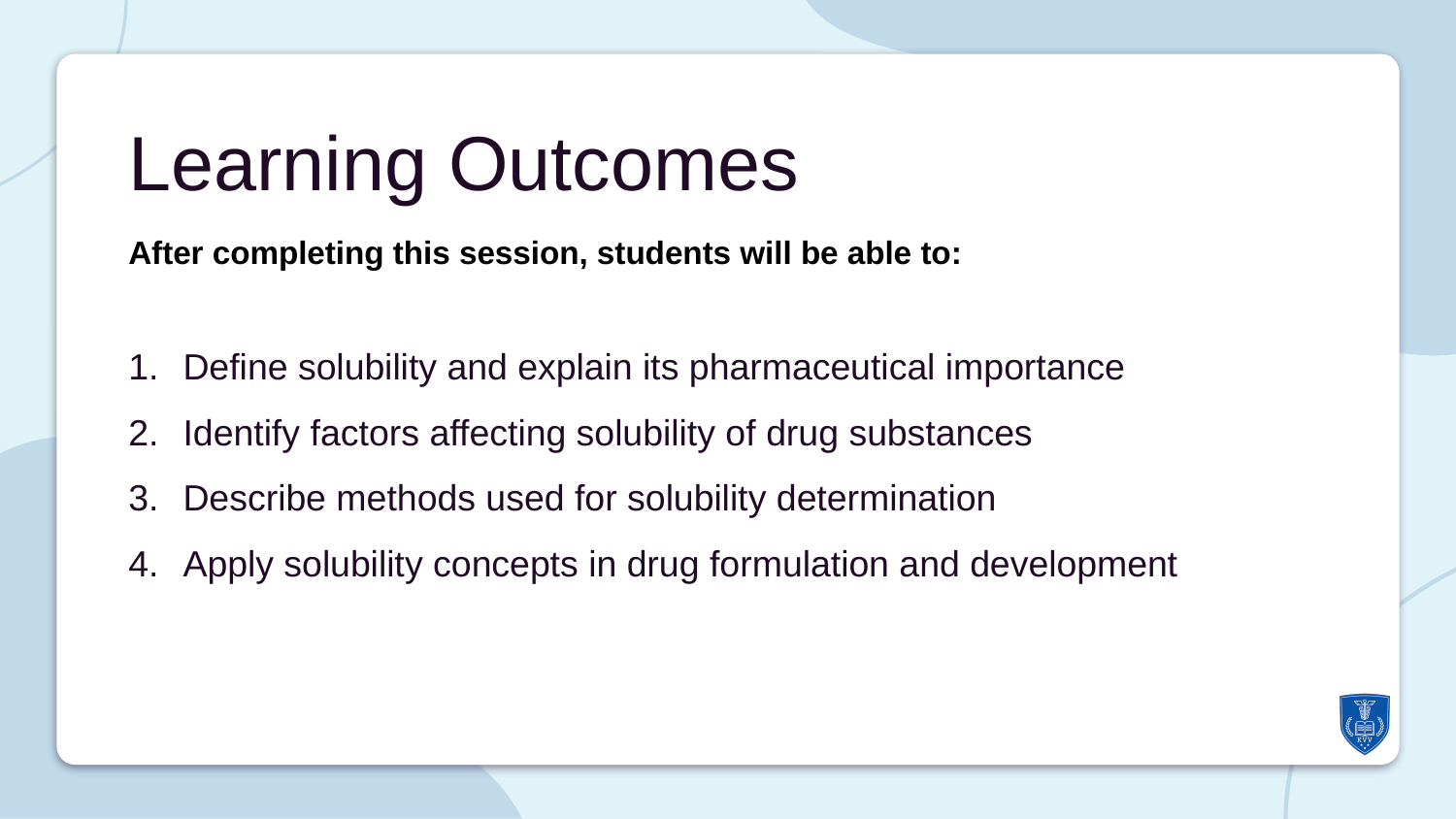

Learning Outcomes
After completing this session, students will be able to:

Define solubility and explain its pharmaceutical importance
Identify factors affecting solubility of drug substances
Describe methods used for solubility determination
Apply solubility concepts in drug formulation and development